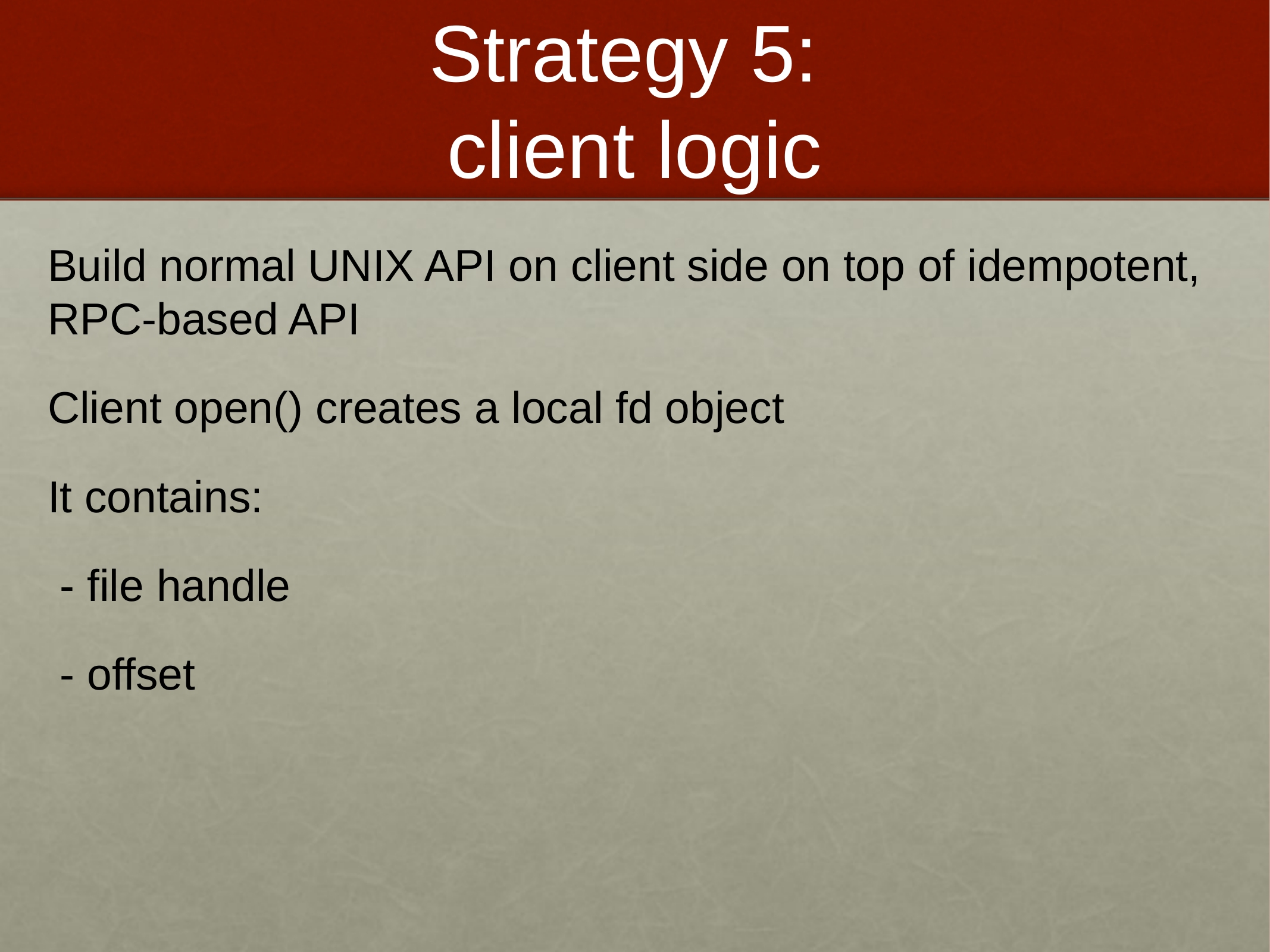

# Strategy 5: client logic
Build normal UNIX API on client side on top of idempotent, RPC-based API
Client open() creates a local fd object
It contains:
 - file handle
 - offset